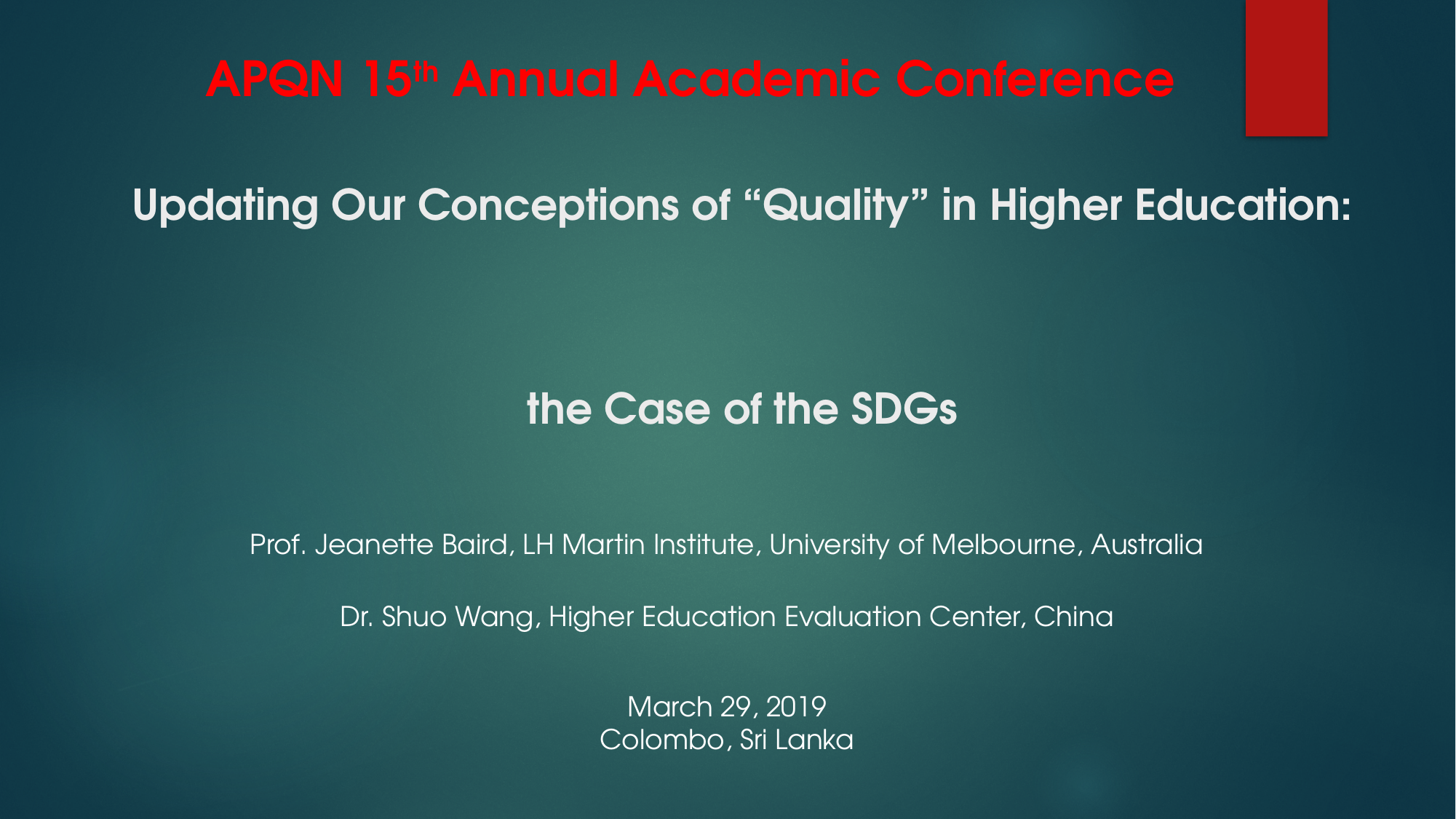

APQN 15th Annual Academic Conference
# Updating Our Conceptions of “Quality” in Higher Education: the Case of the SDGs
Prof. Jeanette Baird, LH Martin Institute, University of Melbourne, Australia
Dr. Shuo Wang, Higher Education Evaluation Center, China
March 29, 2019
Colombo, Sri Lanka